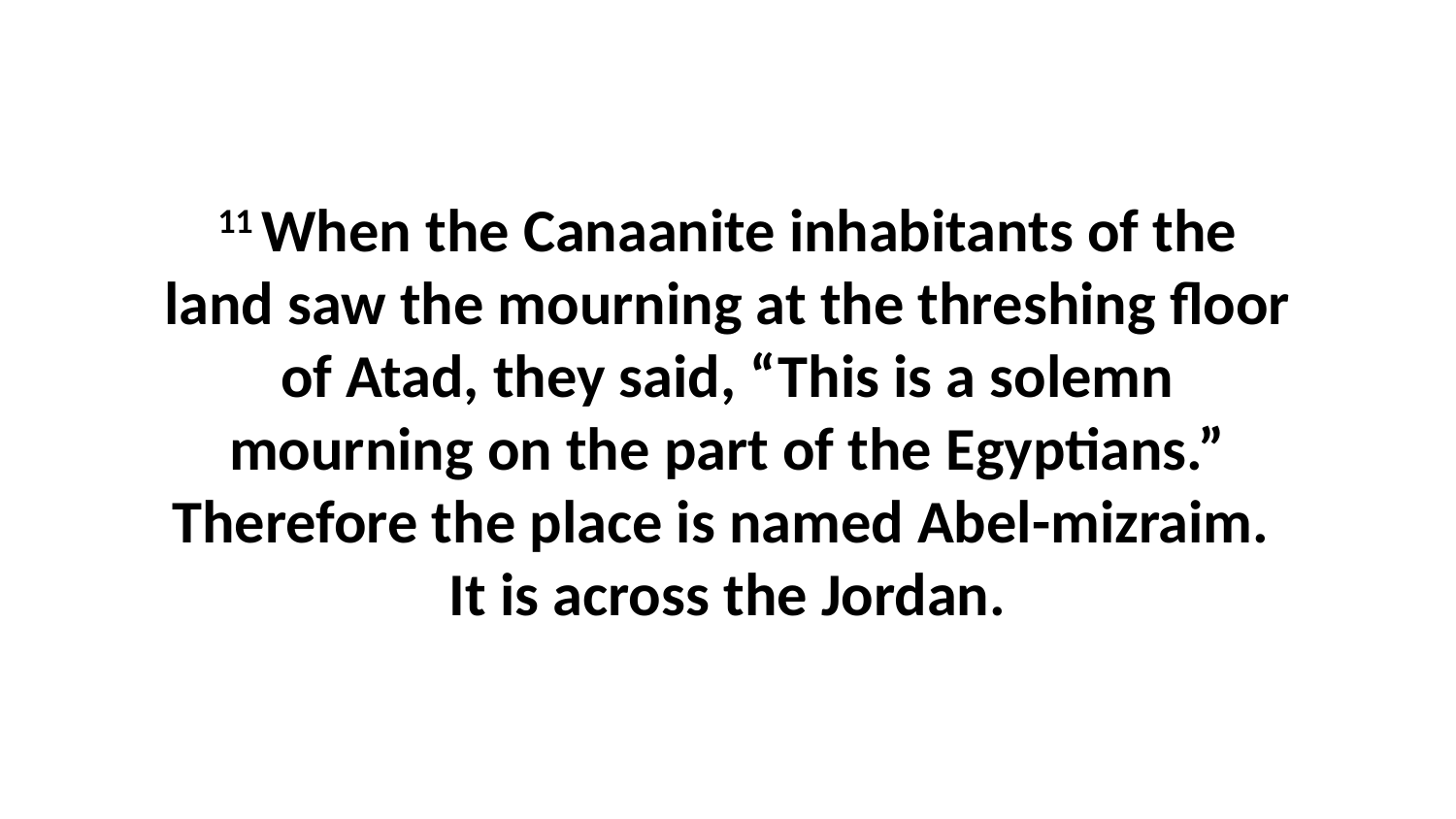

11 When the Canaanite inhabitants of the land saw the mourning at the threshing floor of Atad, they said, “This is a solemn mourning on the part of the Egyptians.” Therefore the place is named Abel-mizraim.  It is across the Jordan.